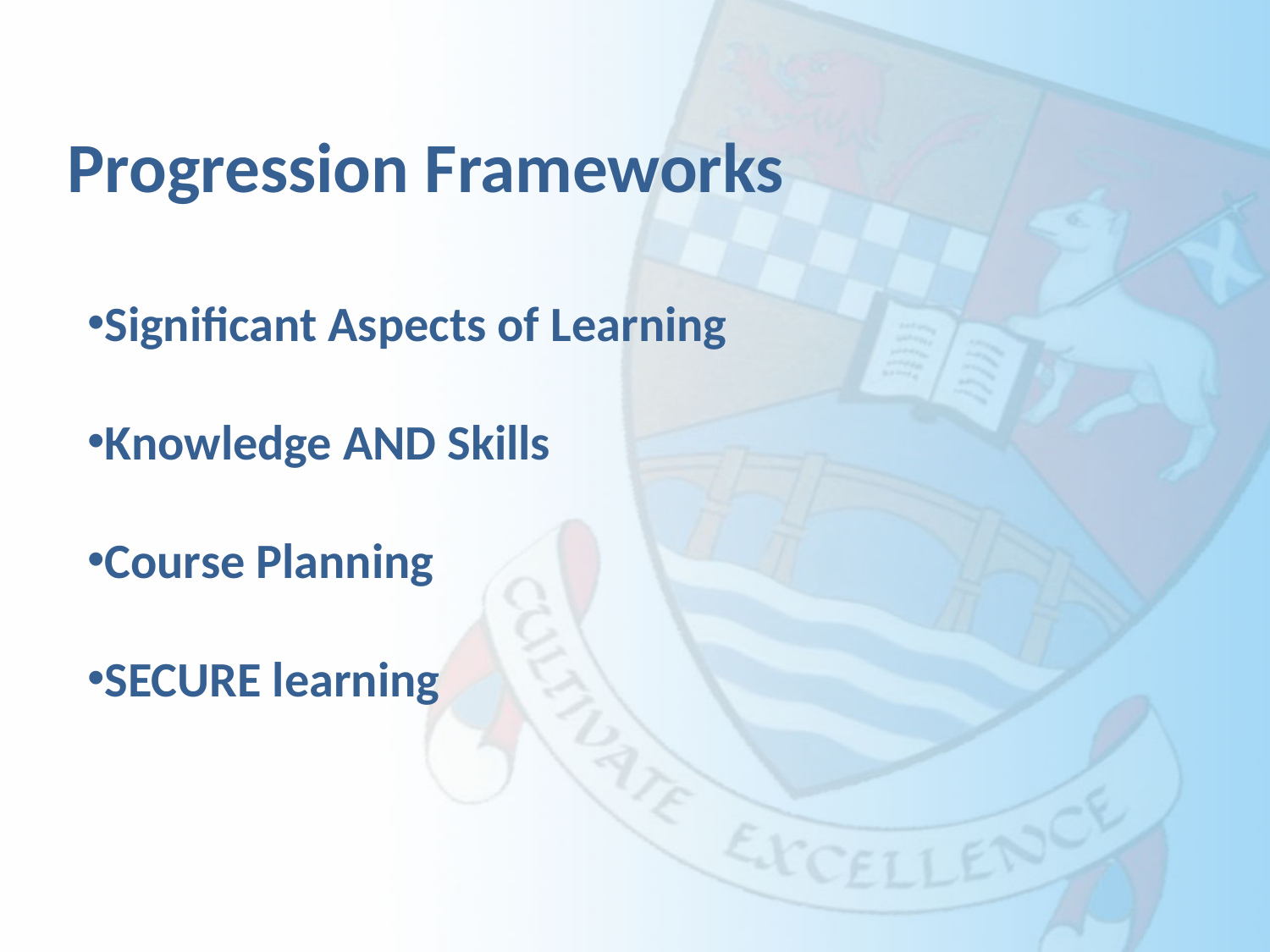

Progression Frameworks
Significant Aspects of Learning

Knowledge AND Skills

Course Planning

SECURE learning